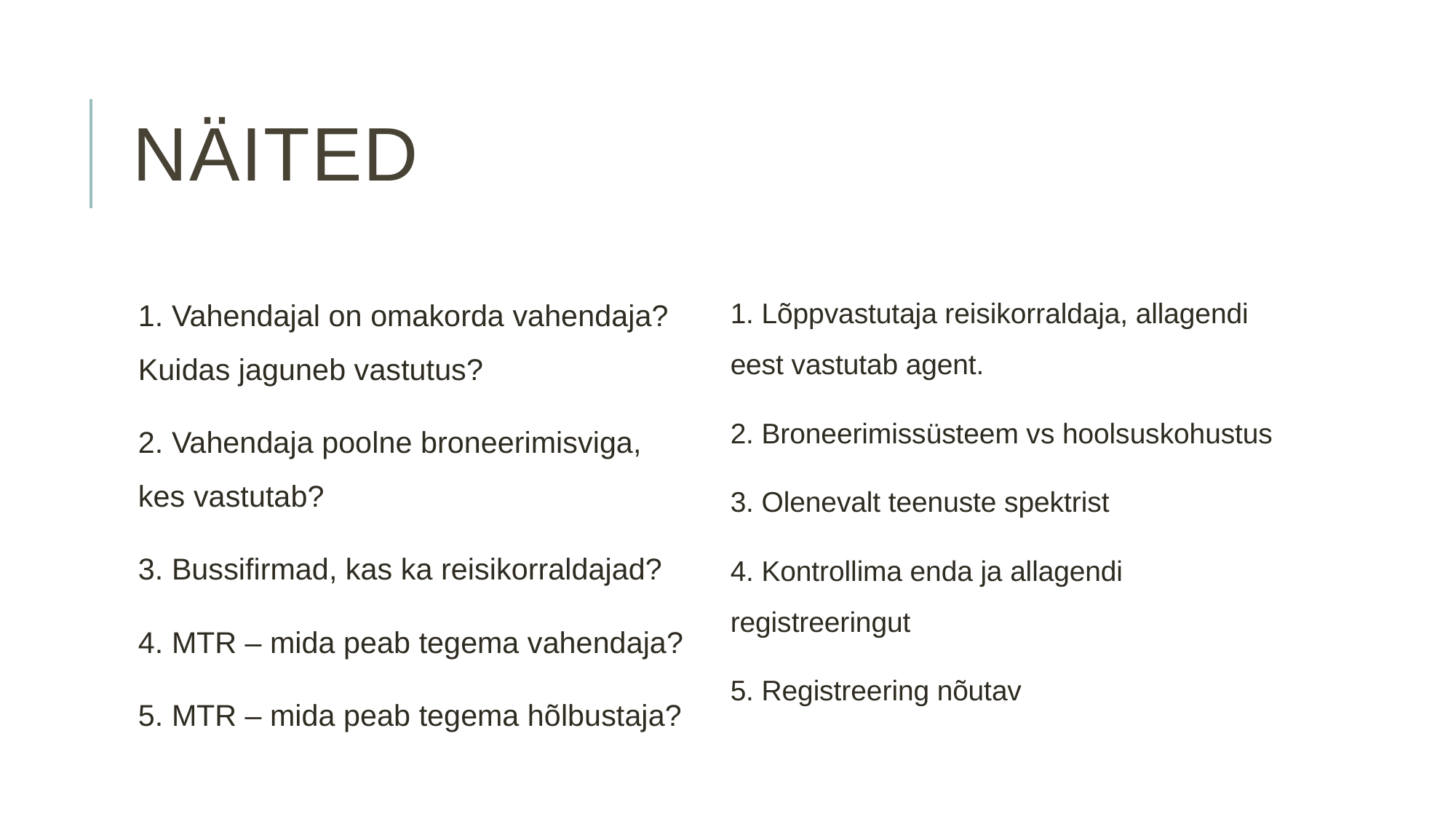

# NÄITED
1. Vahendajal on omakorda vahendaja? Kuidas jaguneb vastutus?
2. Vahendaja poolne broneerimisviga, kes vastutab?
3. Bussifirmad, kas ka reisikorraldajad?
4. MTR – mida peab tegema vahendaja?
5. MTR – mida peab tegema hõlbustaja?

1. Lõppvastutaja reisikorraldaja, allagendi eest vastutab agent.
2. Broneerimissüsteem vs hoolsuskohustus
3. Olenevalt teenuste spektrist
4. Kontrollima enda ja allagendi registreeringut
5. Registreering nõutav